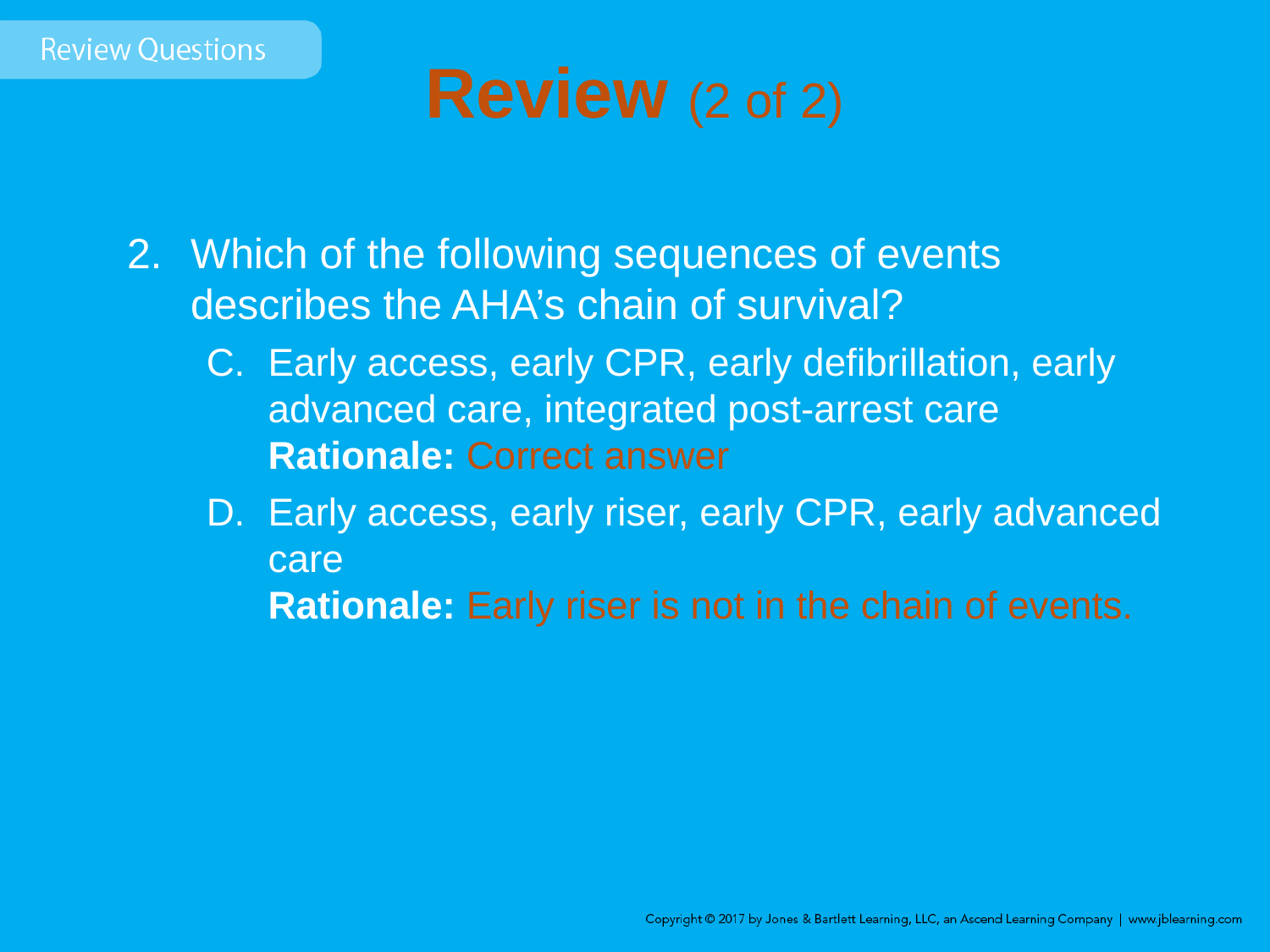

# Review (2 of 2)
Which of the following sequences of events describes the AHA’s chain of survival?
Early access, early CPR, early defibrillation, early advanced care, integrated post-arrest care
Rationale: Correct answer
Early access, early riser, early CPR, early advanced care
Rationale: Early riser is not in the chain of events.